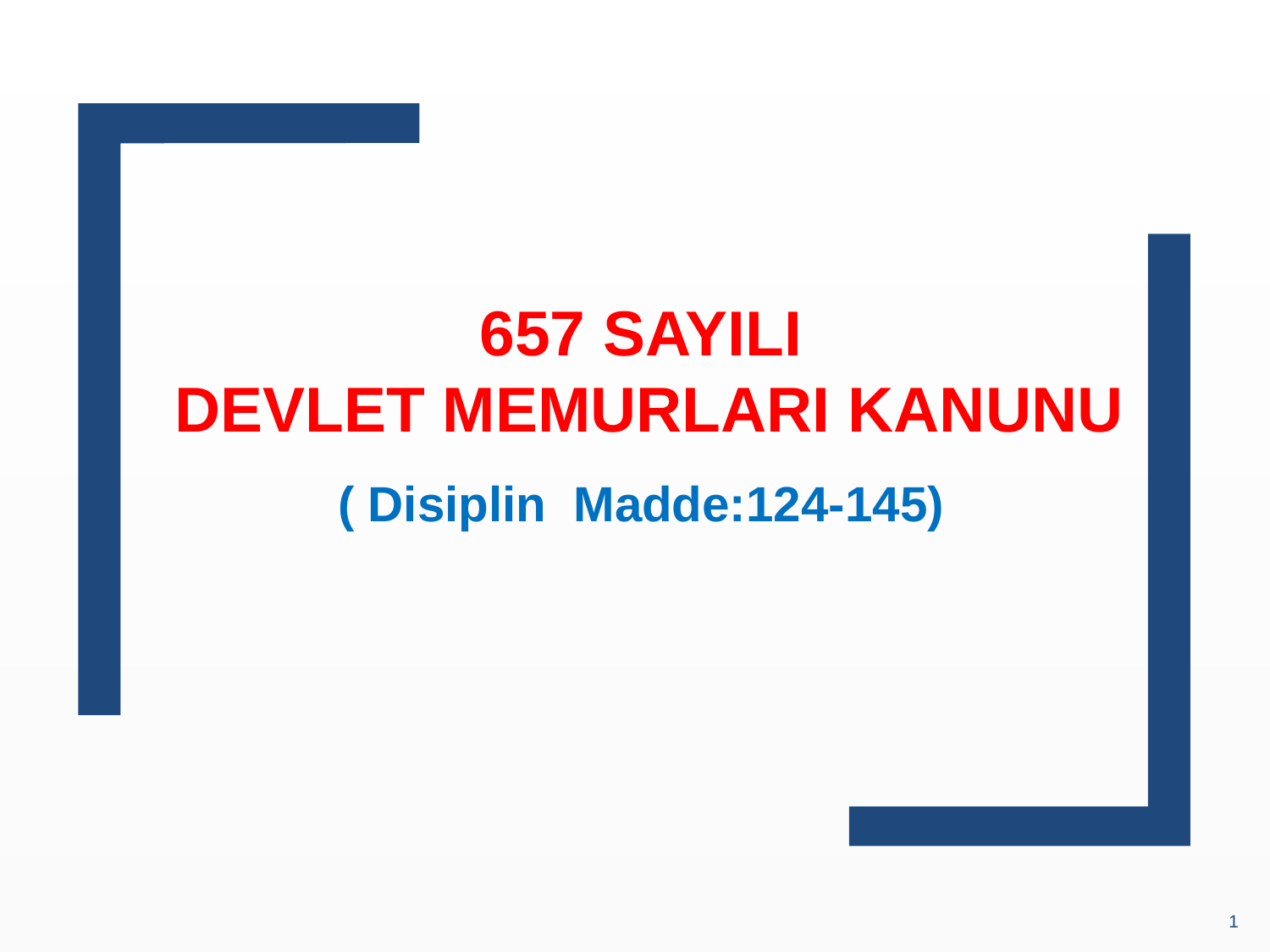

#
657 SAYILI
DEVLET MEMURLARI KANUNU
( Disiplin  Madde:124-145)

1